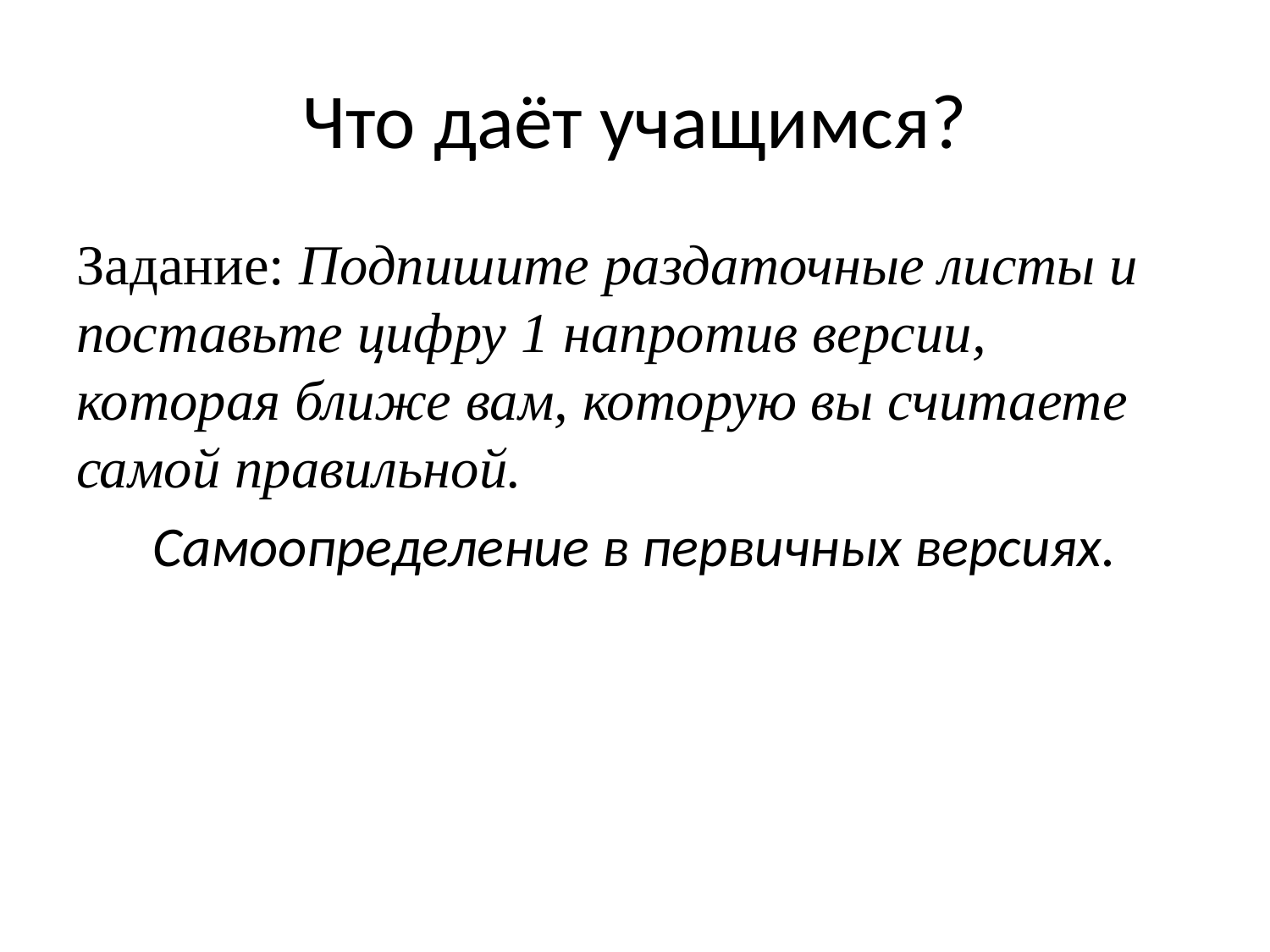

# Что даёт учащимся?
Задание: Подпишите раздаточные листы и поставьте цифру 1 напротив версии, которая ближе вам, которую вы считаете самой правильной.
Самоопределение в первичных версиях.